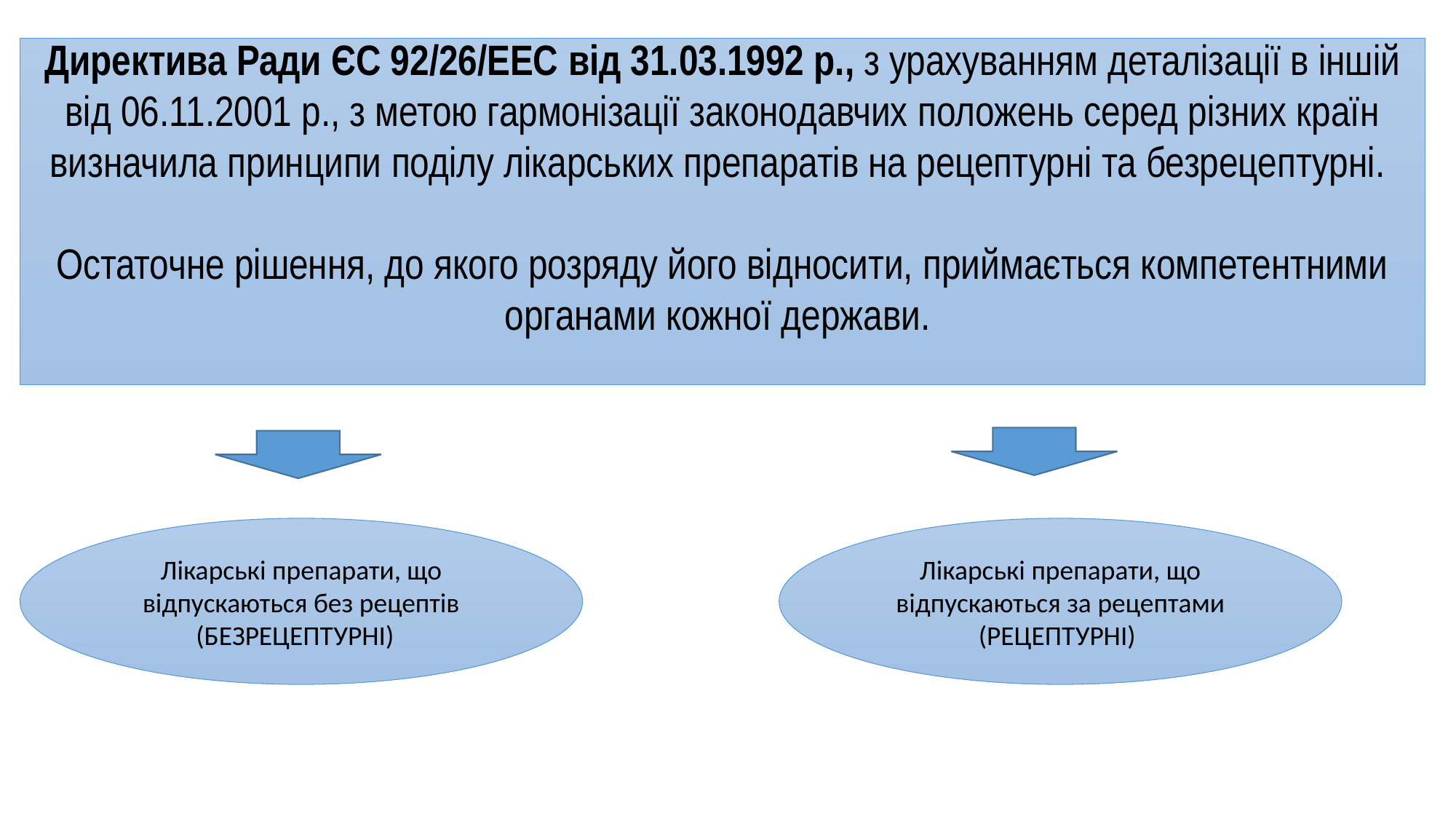

Директива Ради ЄС 92/26/ЕЕС від 31.03.1992 р., з урахуванням деталізації в іншій від 06.11.2001 р., з метою гармонізації законодавчих положень серед різних країн визначила принципи поділу лікарських препаратів на рецептурні та безрецептурні.

Остаточне рішення, до якого розряду його відносити, приймається компетентними органами кожної держави.

Лікарські препарати, що відпускаються без рецептів
(БЕЗРЕЦЕПТУРНІ)
Лікарські препарати, що відпускаються за рецептами
(РЕЦЕПТУРНІ)